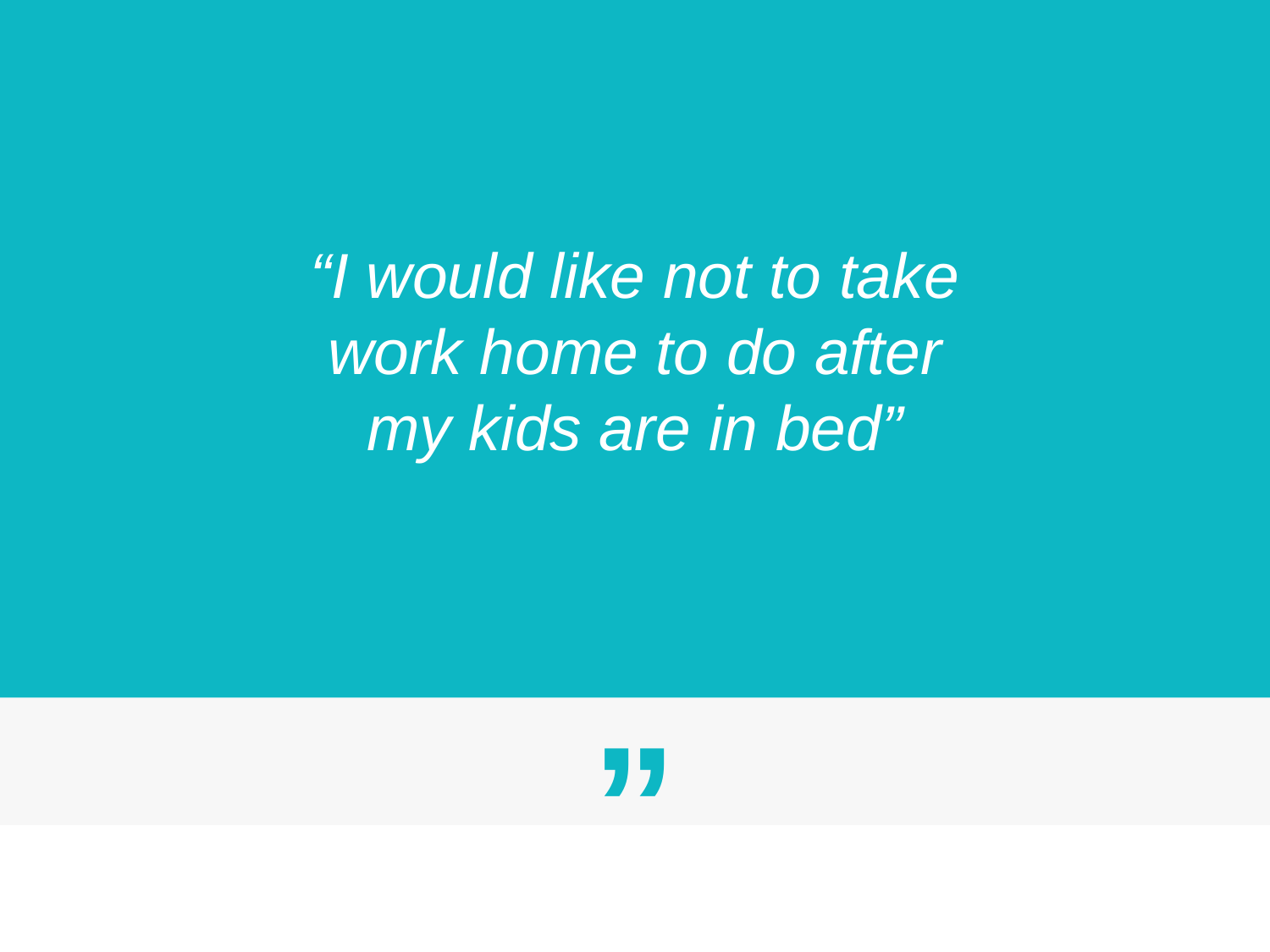

“I would like not to take work home to do after my kids are in bed”